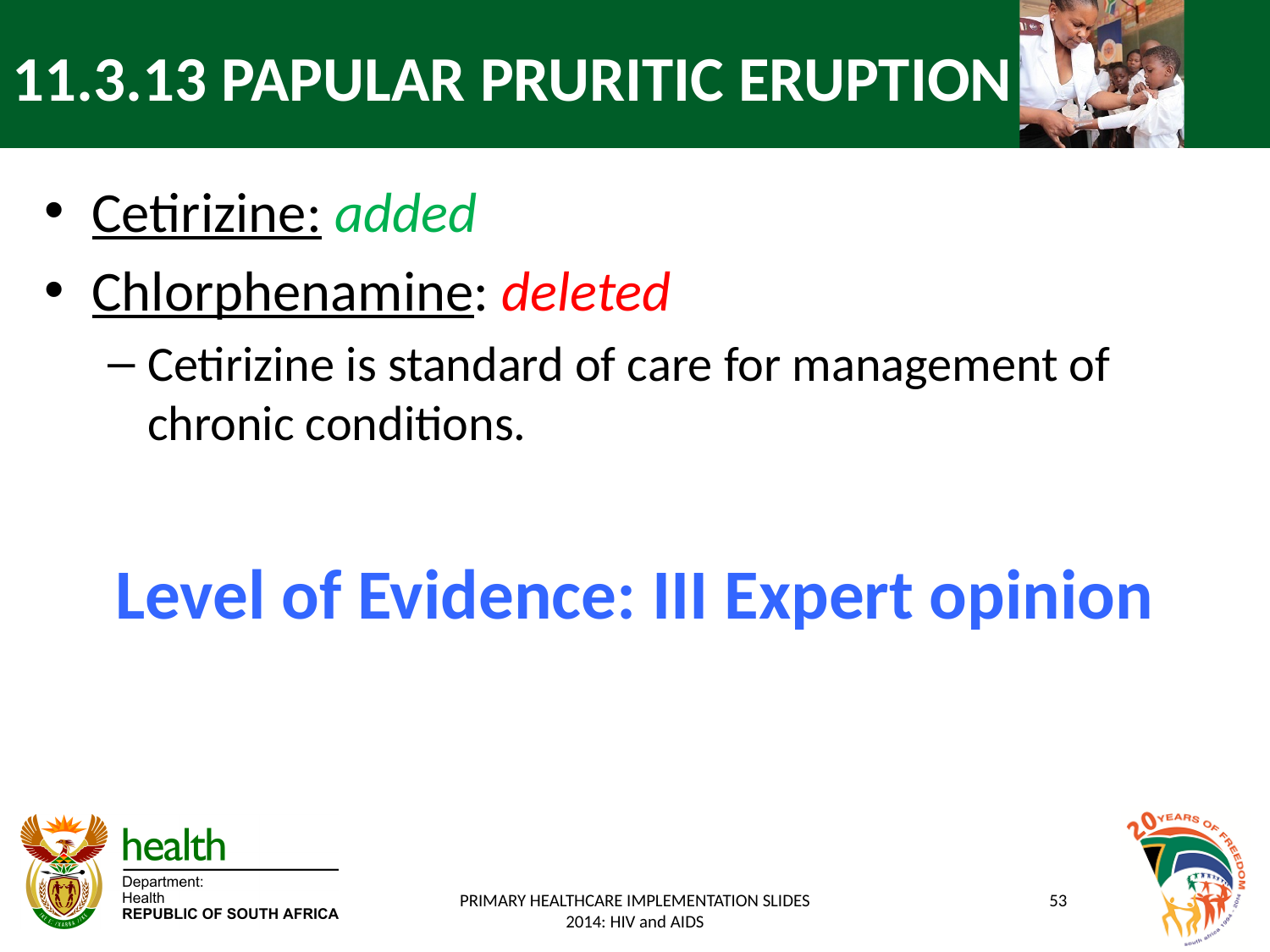

# 11.3.13 PAPULAR PRURITIC ERUPTION
Cetirizine: added
Chlorphenamine: deleted
Cetirizine is standard of care for management of chronic conditions.

Level of Evidence: III Expert opinion

PRIMARY HEALTHCARE IMPLEMENTATION SLIDES 2014: HIV and AIDS
53